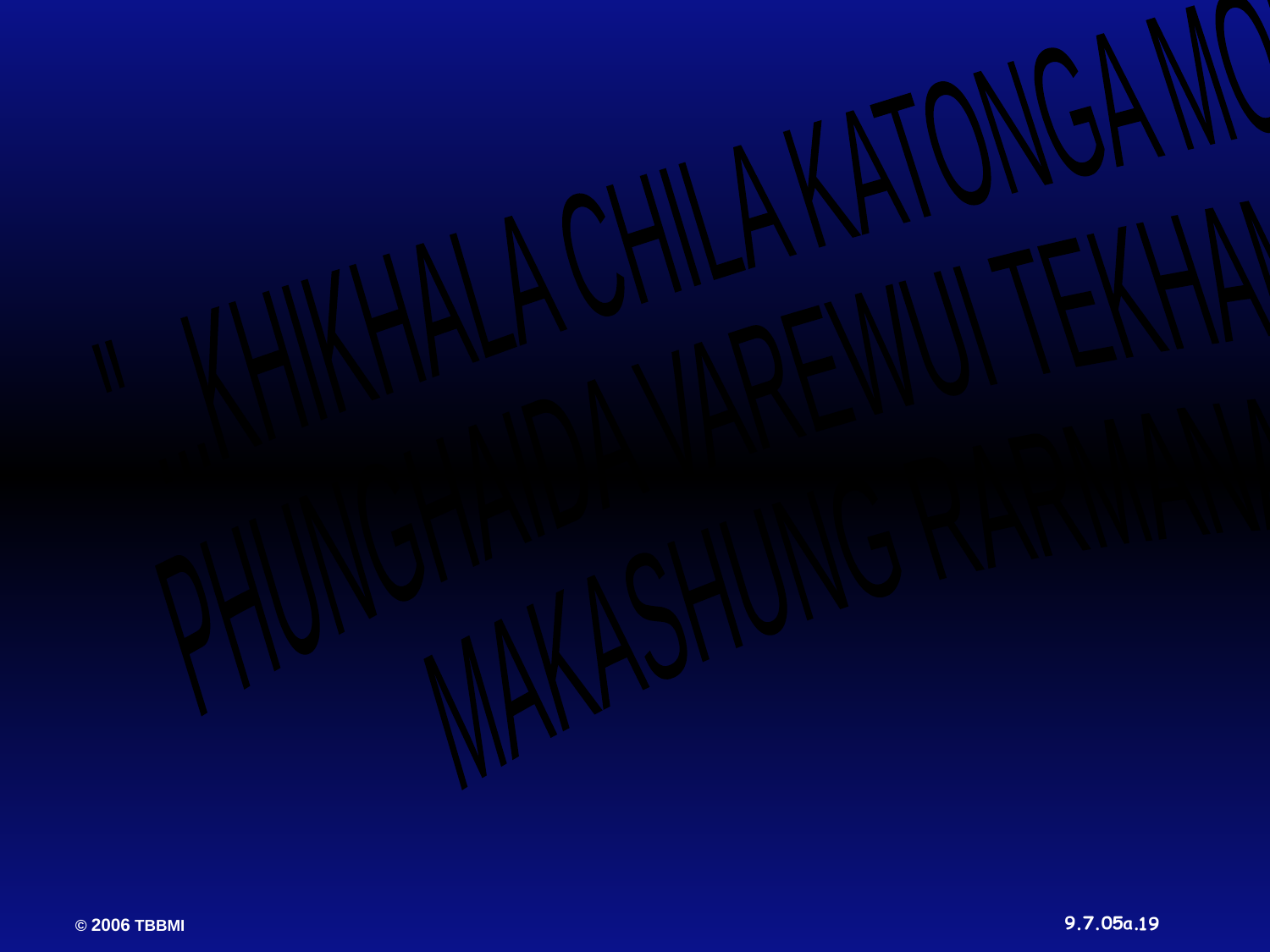

"...KHIKHALA CHILA KATONGA MOREI
PHUNGHAIDA VAREWUI TEKHAMATEI
 MAKASHUNG RARMANA."

19